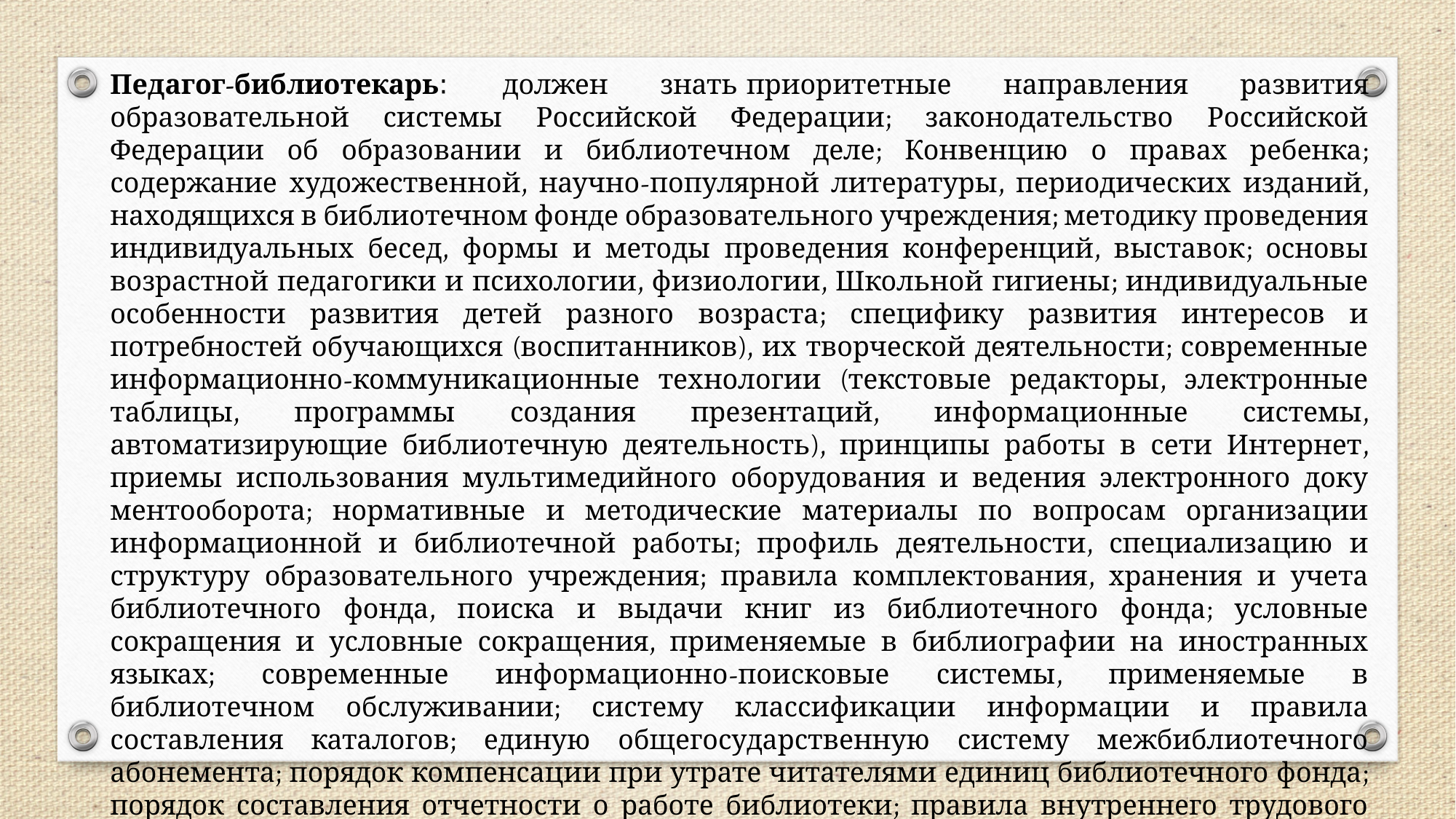

Педагог-библиотекарь: должен знать приоритетные направления развития образователь­ной системы Российской Федерации; законодательство Российской Федерации об образовании и библиотечном деле; Конвенцию о правах ребенка; содержание художественной, научно-популярной литературы, периодических изданий, находящихся в библиотечном фонде образовательного учреждения; методику проведения инди­видуальных бесед, формы и методы проведения конференций, вы­ставок; основы возрастной педагогики и психологии, физиологии, Школьной гигиены; индивидуальные особенности развития детей разного возраста; специфику развития интересов и потребностей обучающихся (воспитанников), их творческой деятельности; совре­менные информационно-коммуникационные технологии (текстовые редакторы, электронные таблицы, программы создания презентаций, информационные системы, автоматизирующие библиотечную дея­тельность), принципы работы в сети Интернет, приемы использова­ния мультимедийного оборудования и ведения электронного доку­ментооборота; нормативные и методические материалы по вопросам организации информационной и библиотечной работы; профиль деятельности, специализацию и структуру образовательного учреж­дения; правила комплектования, хранения и учета библиотечного фонда, поиска и выдачи книг из библиотечного фонда; условные сокращения и условные сокращения, применяемые в библиографии на иностранных языках; современные информационно-поисковые системы, применяемые в библиотечном обслуживании; систему классификации информации и правила составления каталогов; еди­ную общегосударственную систему межбиблиотечного абонемента; порядок компенсации при утрате читателями единиц библиотечного фонда; порядок составления отчетности о работе библиотеки; прави­ла внутреннего трудового распорядка образовательного учреждения; правила по охране труда и пожарной безопасности.
Из Приказа Министерства здравоохранения и социального развития Российской Федерации от 31 мая 2011 г. № 448н,

|  |  |
| --- | --- |